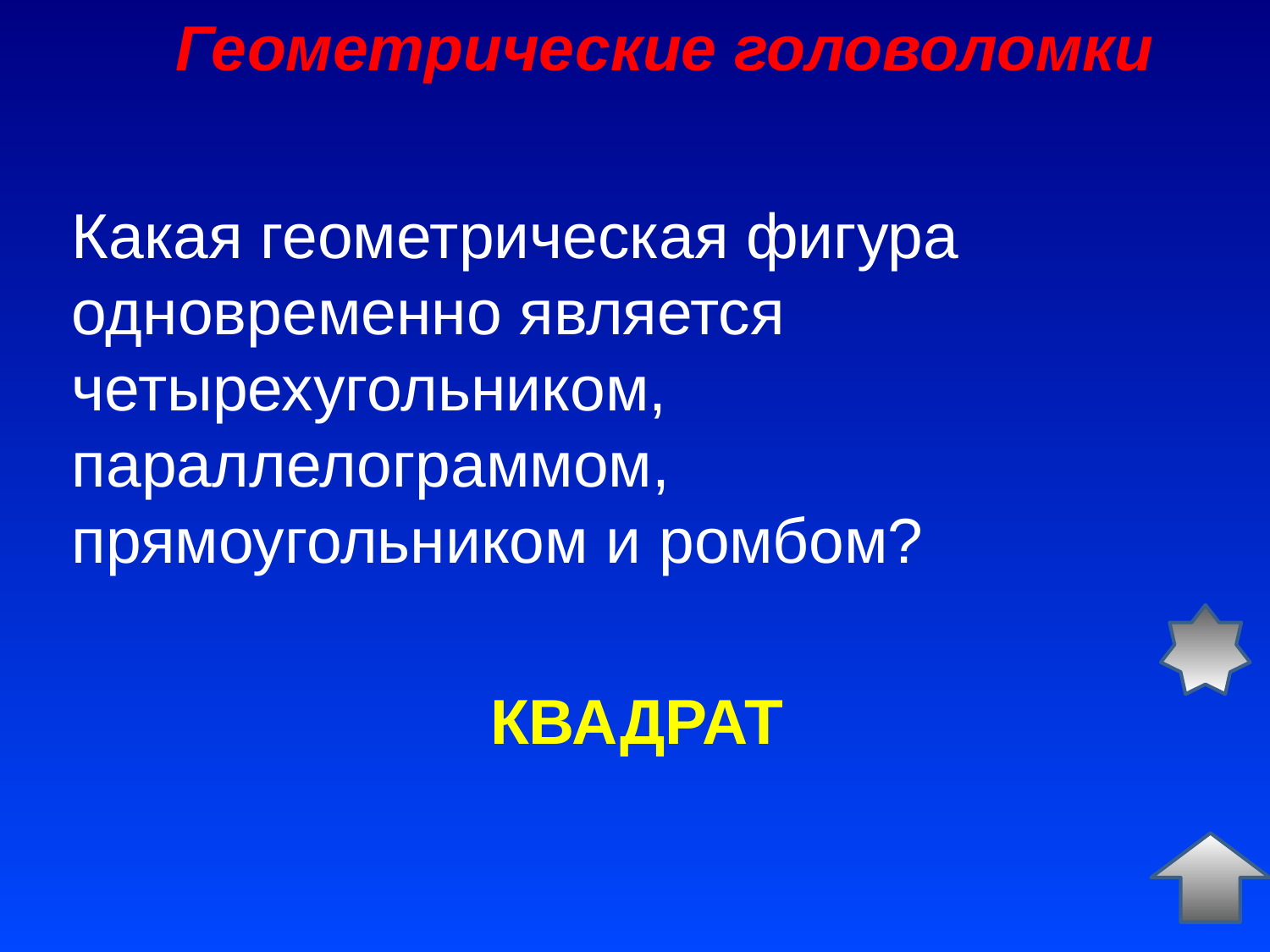

Геометрические головоломки
Какая геометрическая фигура одновременно является четырехугольником, параллелограммом,
прямоугольником и ромбом?

КВАДРАТ